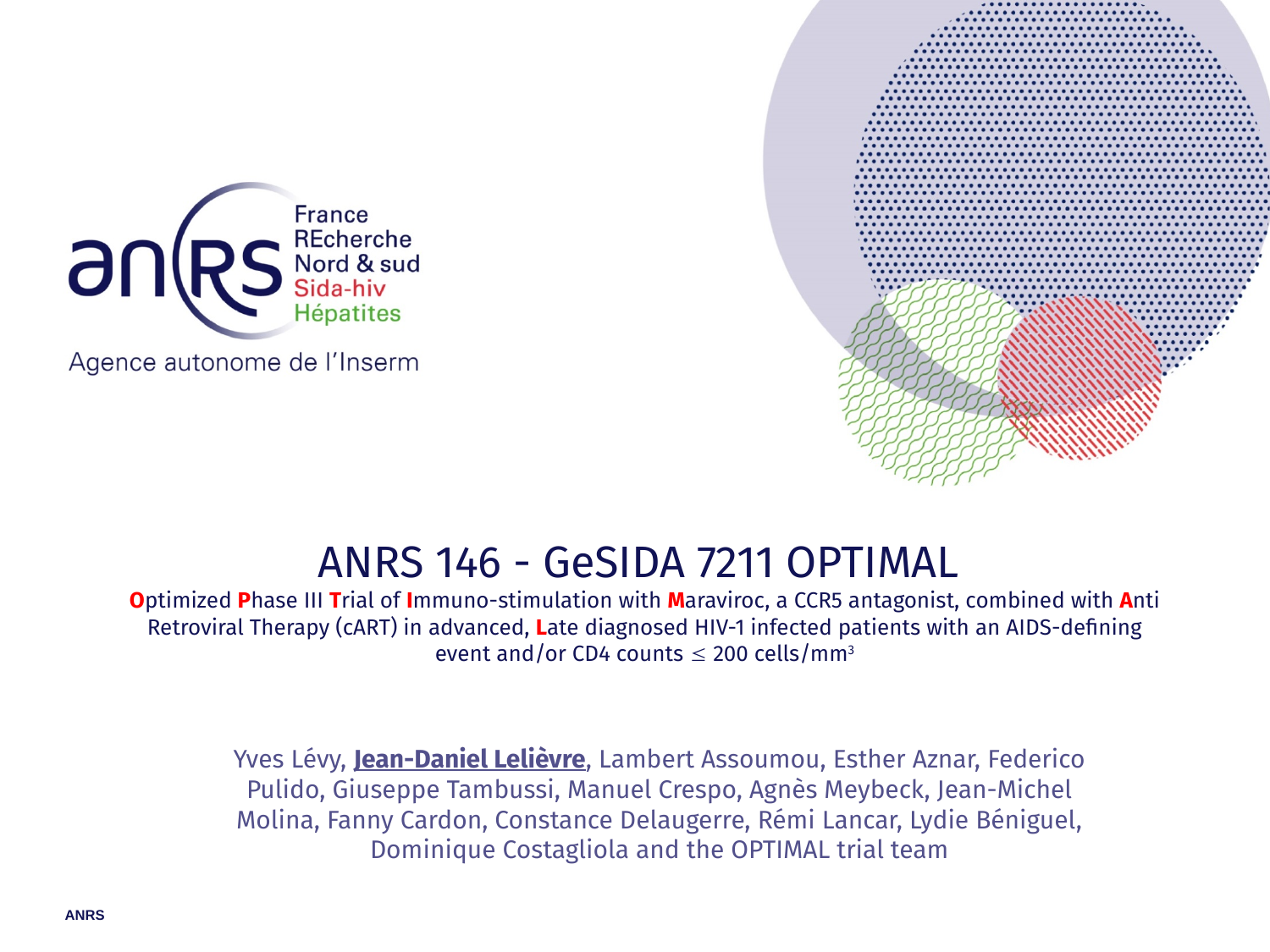

# ANRS 146 - GeSIDA 7211 OPTIMAL Optimized Phase III Trial of Immuno-stimulation with Maraviroc, a CCR5 antagonist, combined with Anti Retroviral Therapy (cART) in advanced, Late diagnosed HIV-1 infected patients with an AIDS-defining event and/or CD4 counts ≤ 200 cells/mm3
Yves Lévy, Jean-Daniel Lelièvre, Lambert Assoumou, Esther Aznar, Federico Pulido, Giuseppe Tambussi, Manuel Crespo, Agnès Meybeck, Jean-Michel Molina, Fanny Cardon, Constance Delaugerre, Rémi Lancar, Lydie Béniguel, Dominique Costagliola and the OPTIMAL trial team